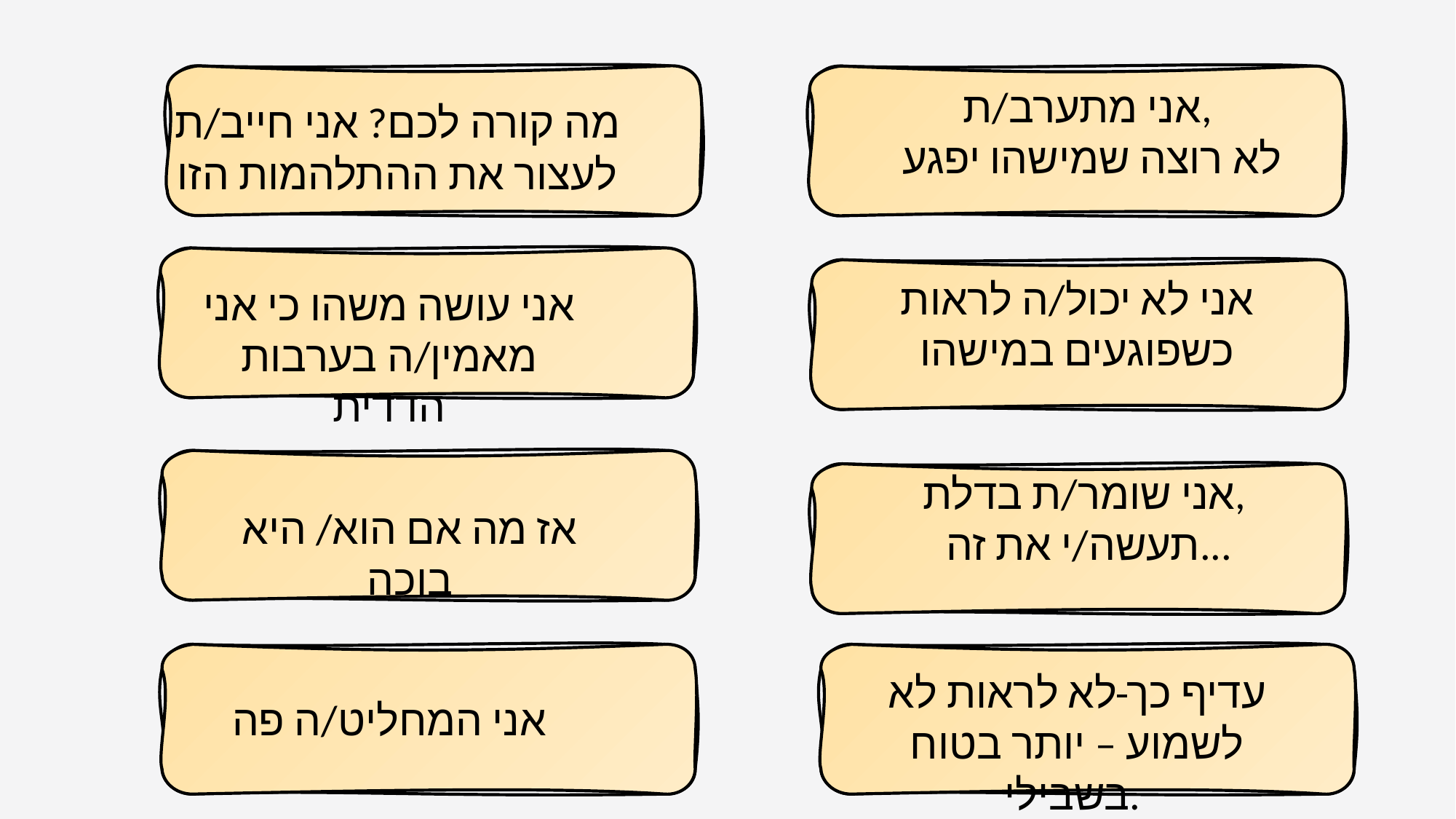

אני מתערב/ת,
 לא רוצה שמישהו יפגע
מה קורה לכם? אני חייב/ת לעצור את ההתלהמות הזו

אני לא יכול/ה לראות כשפוגעים במישהו
אני עושה משהו כי אני מאמין/ה בערבות הדדית

אני שומר/ת בדלת,
תעשה/י את זה...

אז מה אם הוא/ היא בוכה

עדיף כך לא לראות לא לשמוע – יותר בטוח בשבילי.
אני המחליט/ה פה